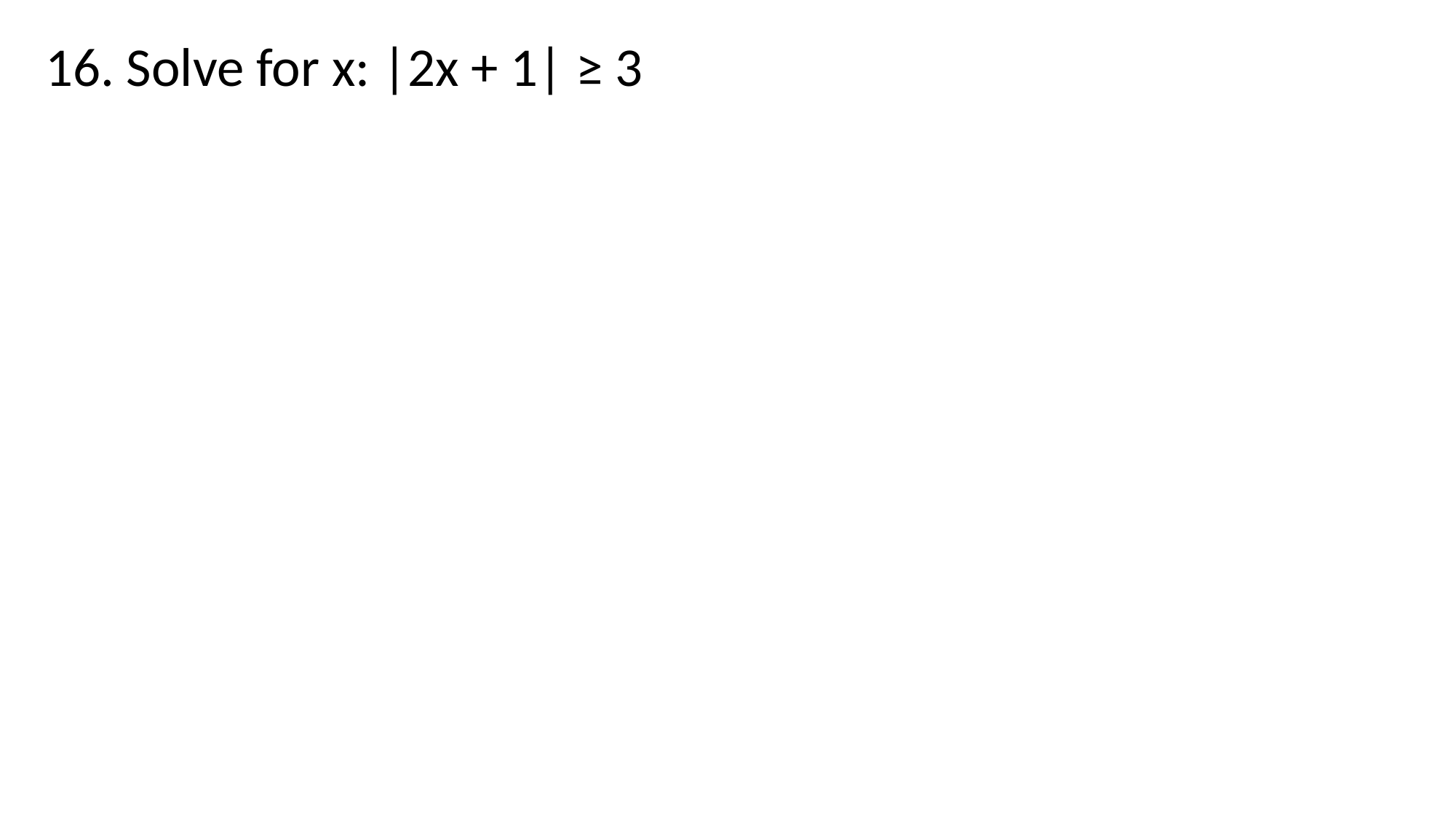

16. Solve for x: |2x + 1| ≥ 3